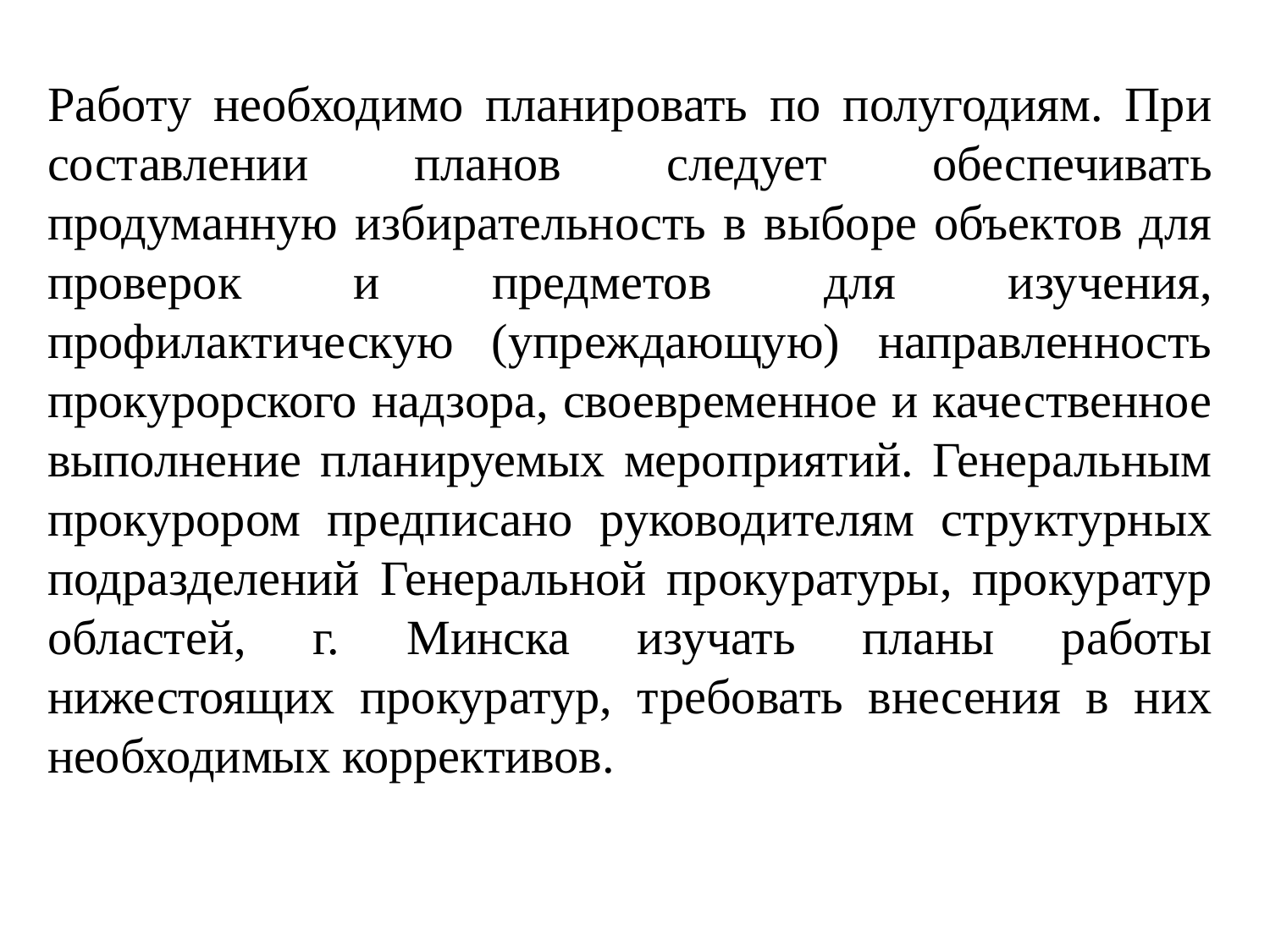

Работу необходимо планировать по полугодиям. При составлении планов следует обеспечивать продуманную избирательность в выборе объектов для проверок и предметов для изучения, профилактическую (упреждающую) направленность прокурорского надзора, своевременное и качественное выполнение планируемых мероприятий. Генеральным прокурором предписано руководителям структурных подразделений Генеральной прокуратуры, прокуратур областей, г. Минска изучать планы работы нижестоящих прокуратур, требовать внесения в них необходимых коррективов.